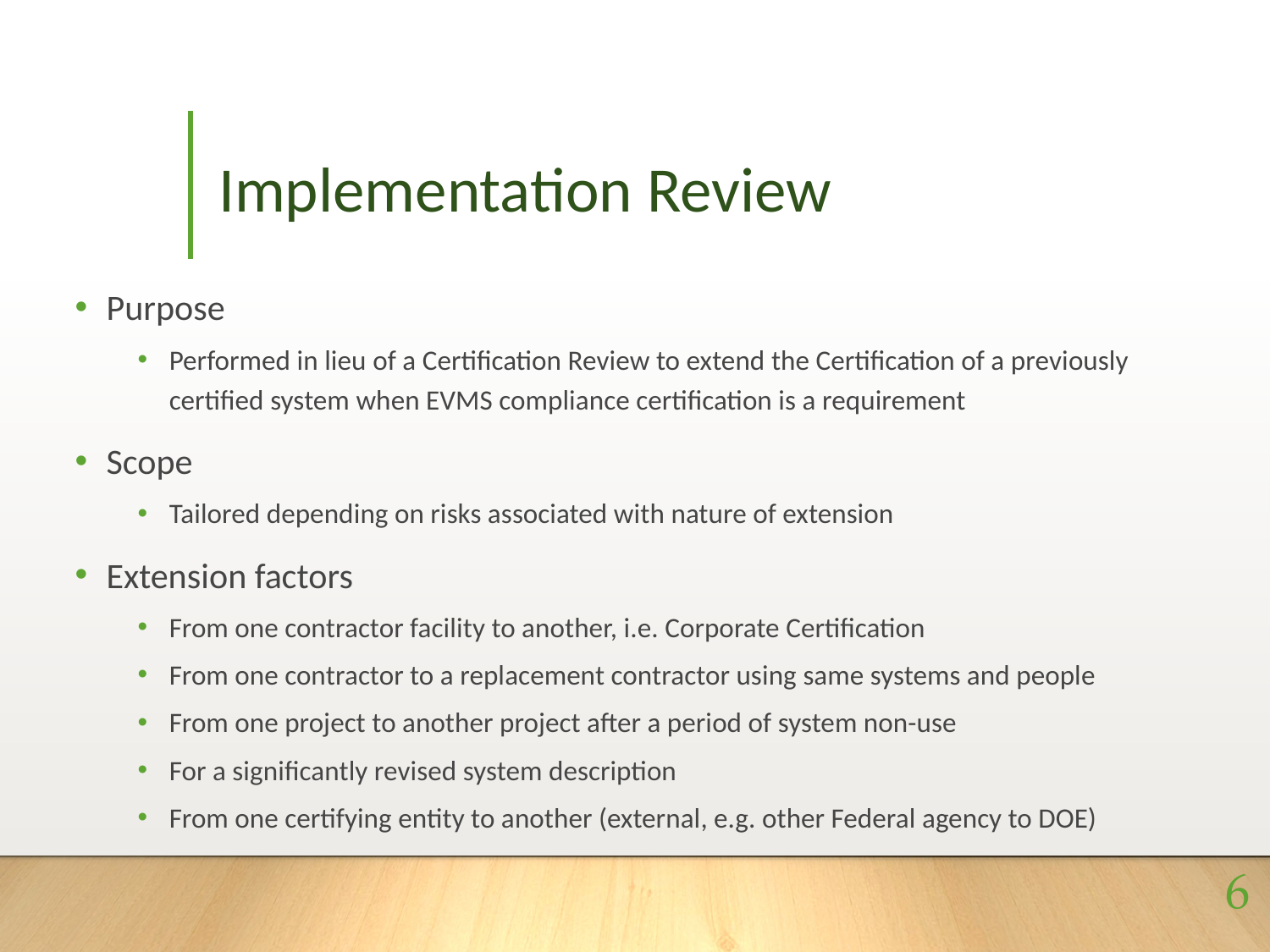

# Implementation Review
Purpose
Performed in lieu of a Certification Review to extend the Certification of a previously certified system when EVMS compliance certification is a requirement
Scope
Tailored depending on risks associated with nature of extension
Extension factors
From one contractor facility to another, i.e. Corporate Certification
From one contractor to a replacement contractor using same systems and people
From one project to another project after a period of system non-use
For a significantly revised system description
From one certifying entity to another (external, e.g. other Federal agency to DOE)

6